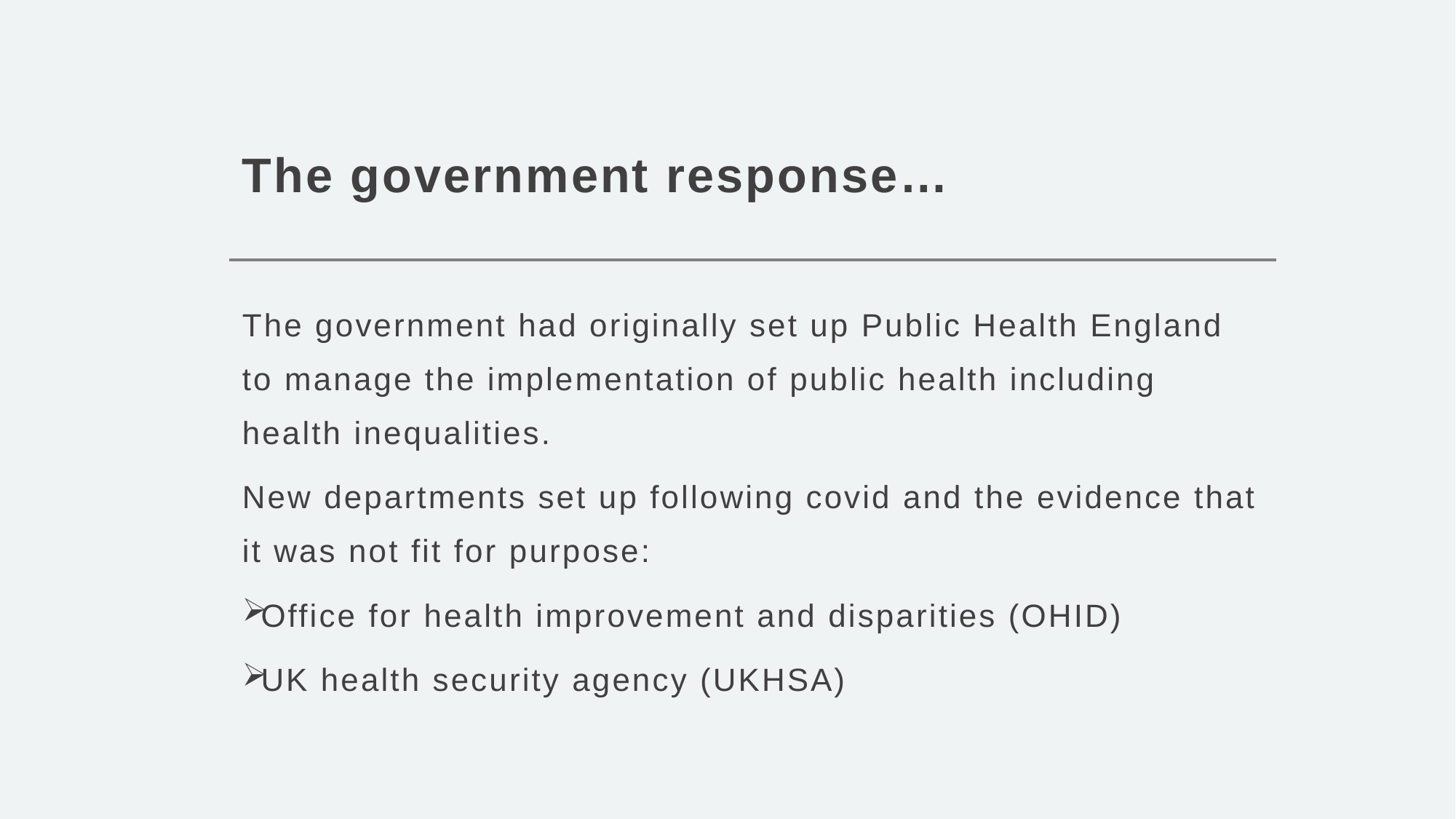

# The government response…
The government had originally set up Public Health England to manage the implementation of public health including health inequalities.
New departments set up following covid and the evidence that it was not fit for purpose:
Office for health improvement and disparities (OHID)
UK health security agency (UKHSA)